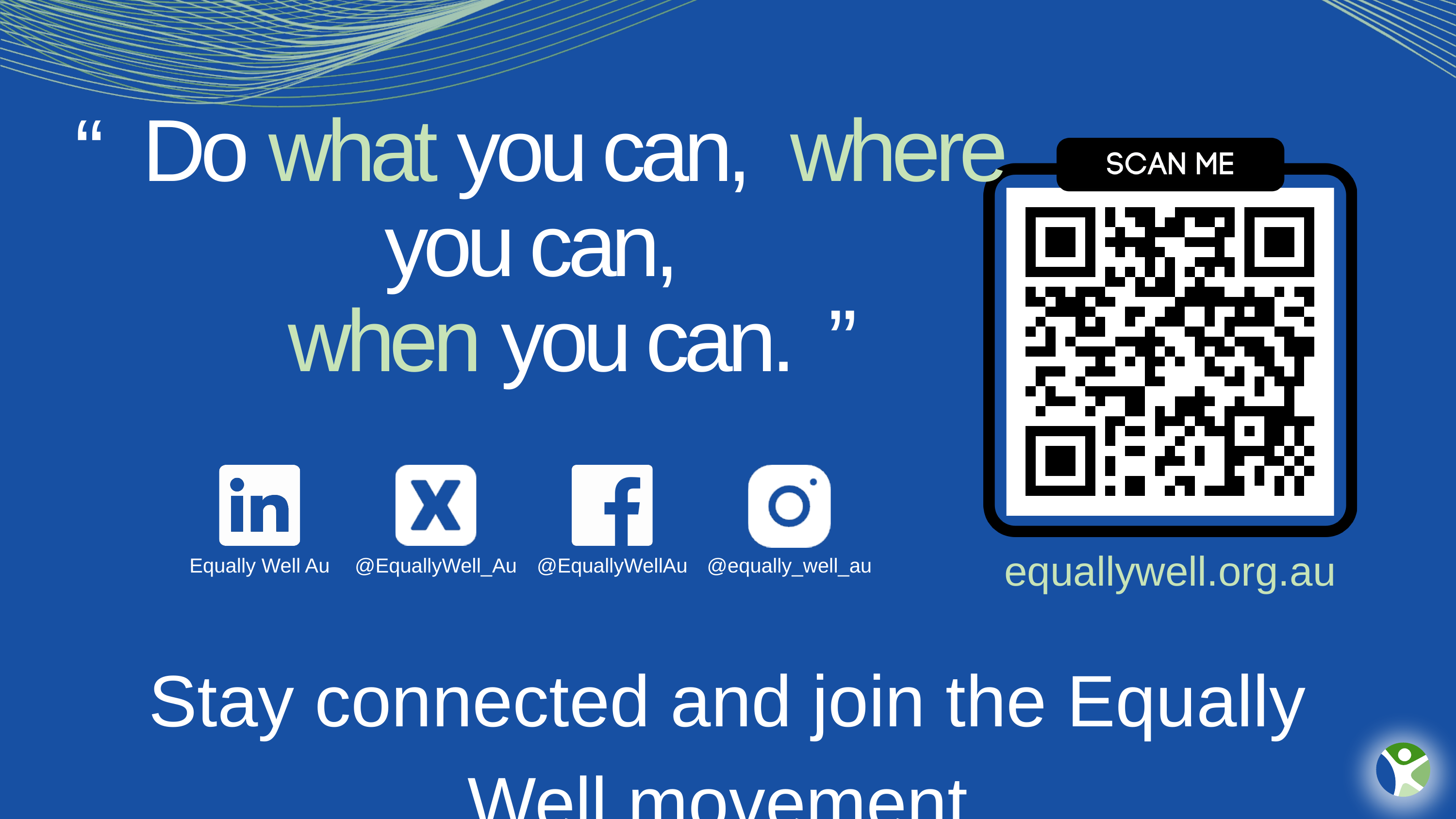

“  Do what you can,  where you can,
   when you can.  ”

equallywell.org.au
Equally Well Au
@EquallyWell_Au
@EquallyWellAu
@equally_well_au
Stay connected and join the Equally Well movement.